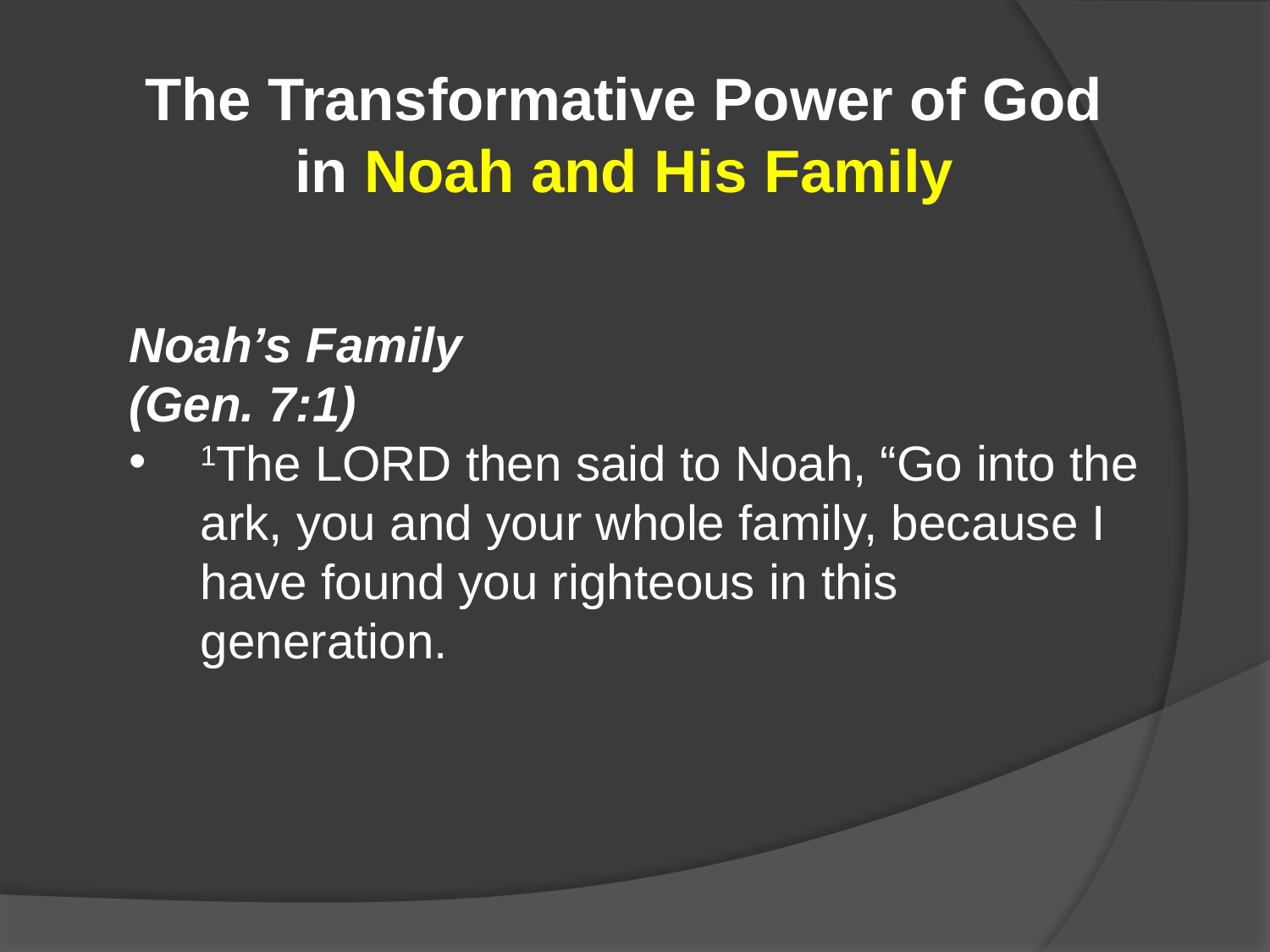

# The Transformative Power of God in Noah and His Family
Noah’s Family
(Gen. 7:1)
1The Lord then said to Noah, “Go into the ark, you and your whole family, because I have found you righteous in this generation.